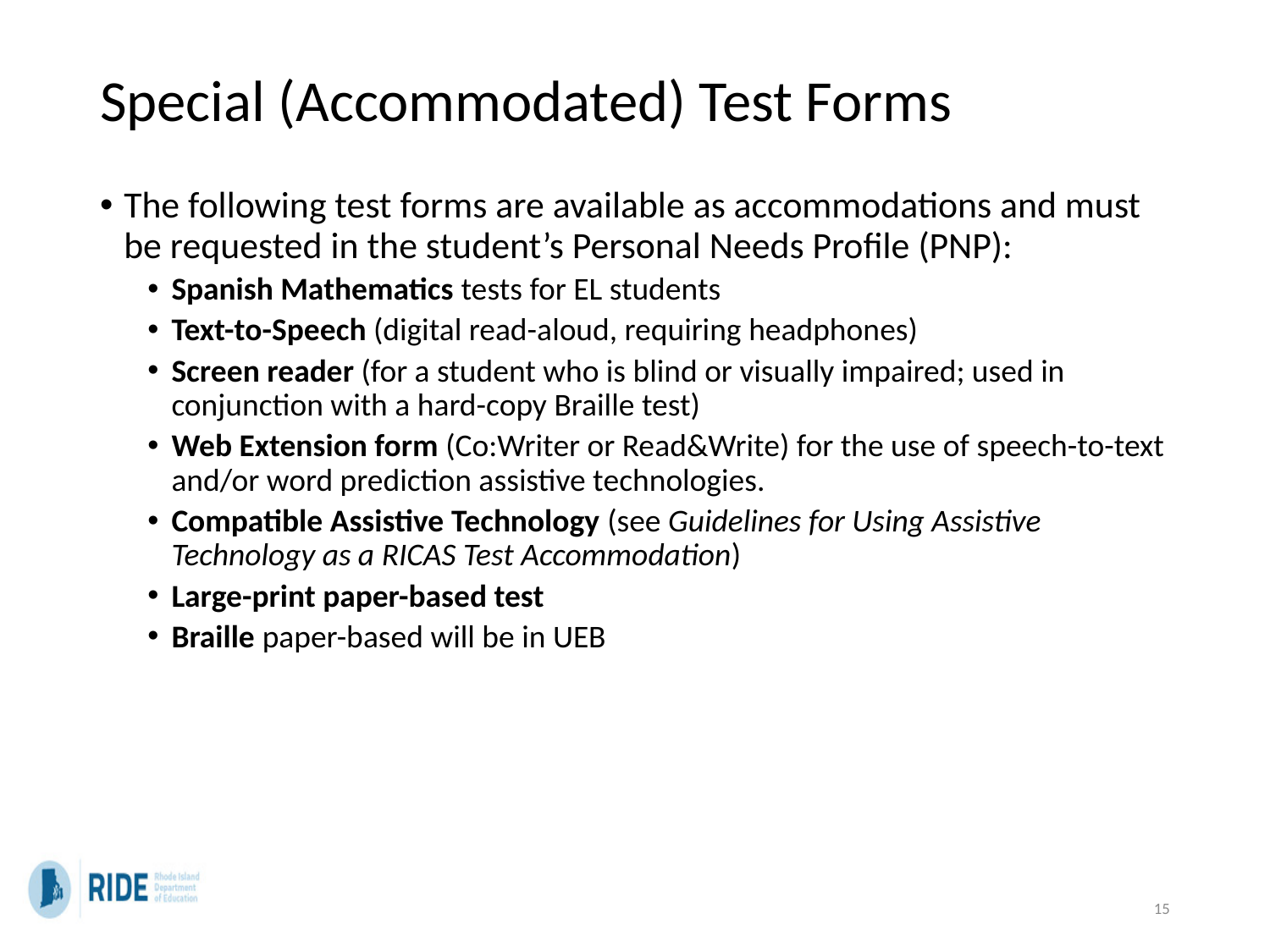

# Special (Accommodated) Test Forms
The following test forms are available as accommodations and must be requested in the student’s Personal Needs Profile (PNP):
Spanish Mathematics tests for EL students
Text-to-Speech (digital read-aloud, requiring headphones)
Screen reader (for a student who is blind or visually impaired; used in conjunction with a hard-copy Braille test)
Web Extension form (Co:Writer or Read&Write) for the use of speech-to-text and/or word prediction assistive technologies.
Compatible Assistive Technology (see Guidelines for Using Assistive Technology as a RICAS Test Accommodation)
Large-print paper-based test
Braille paper-based will be in UEB
15